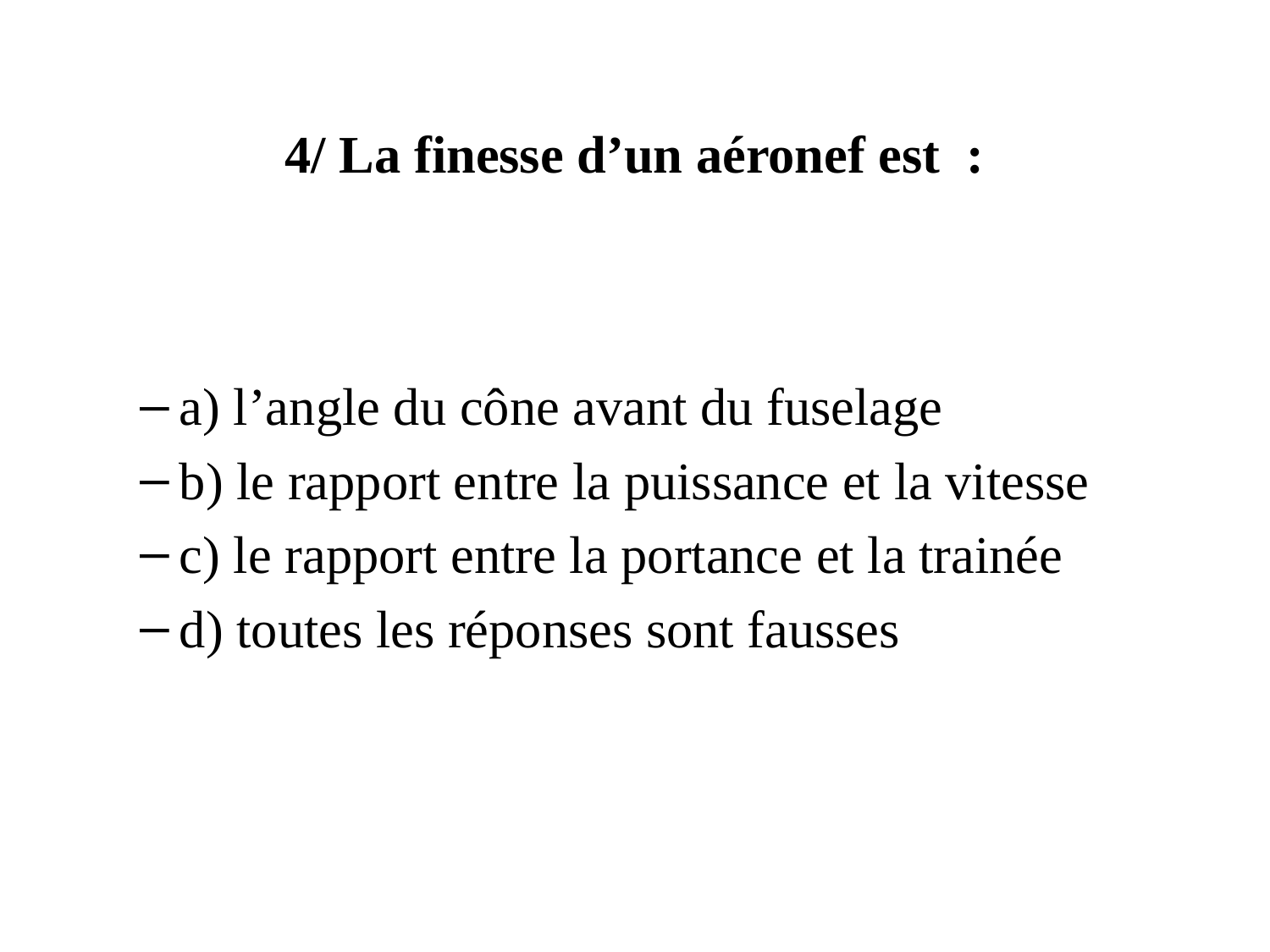

# 4/ La finesse d’un aéronef est  :
a) l’angle du cône avant du fuselage
b) le rapport entre la puissance et la vitesse
c) le rapport entre la portance et la trainée
d) toutes les réponses sont fausses